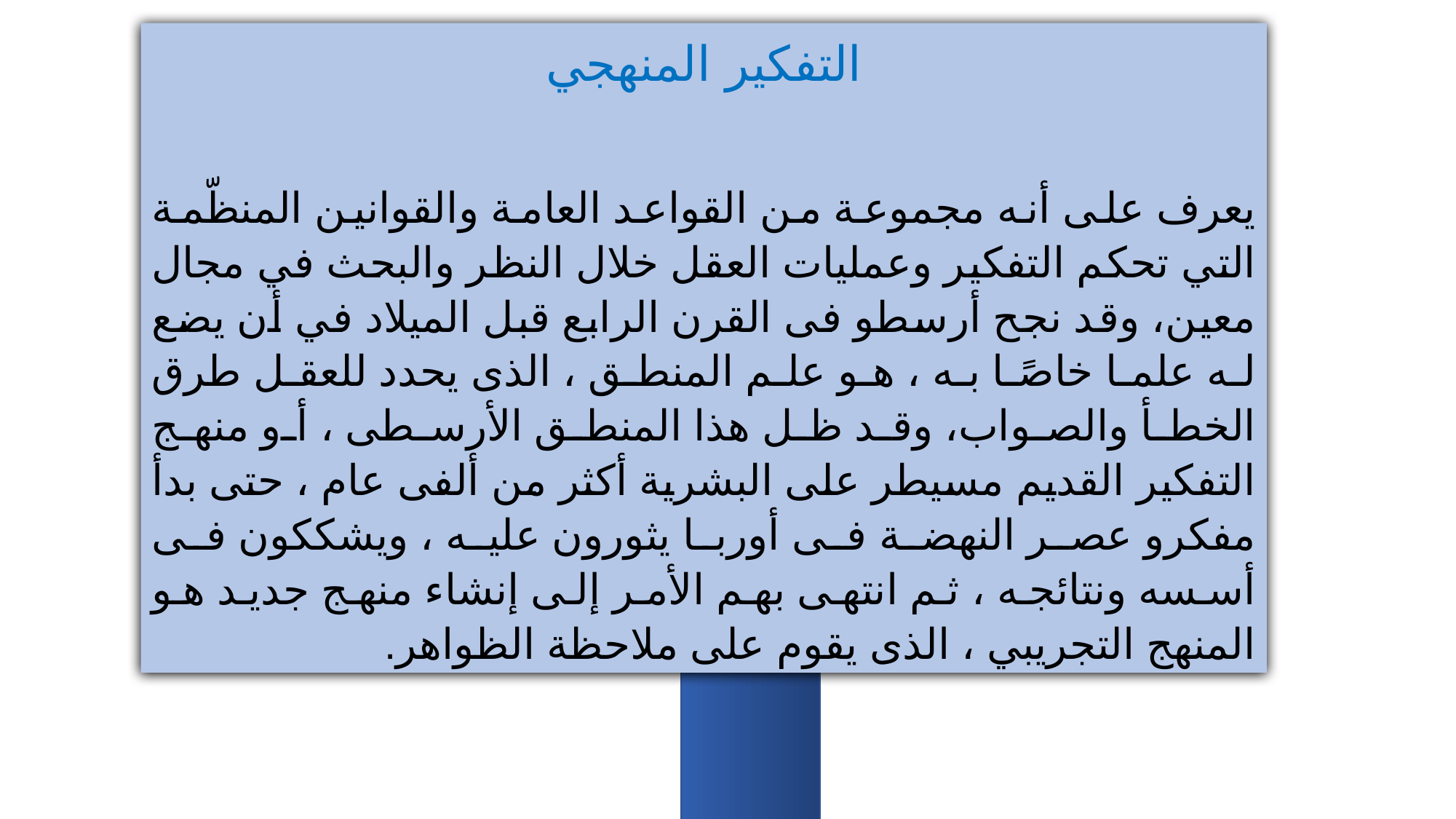

التفكير المنهجي

يعرف على أنه مجموعة من القواعد العامة والقوانين المنظّمة التي تحكم التفكير وعمليات العقل خلال النظر والبحث في مجال معين، وقد نجح أرسطو فى القرن الرابع قبل الميلاد في أن يضع له علما خاصًا به ، هو علم المنطق ، الذى يحدد للعقل طرق الخطأ والصواب، وقد ظل هذا المنطق الأرسطى ، أو منهج التفكير القديم مسيطر على البشرية أكثر من ألفى عام ، حتى بدأ مفكرو عصر النهضة فى أوربا يثورون عليه ، ويشككون فى أسسه ونتائجه ، ثم انتهى بهم الأمر إلى إنشاء منهج جديد هو المنهج التجريبي ، الذى يقوم على ملاحظة الظواهر.